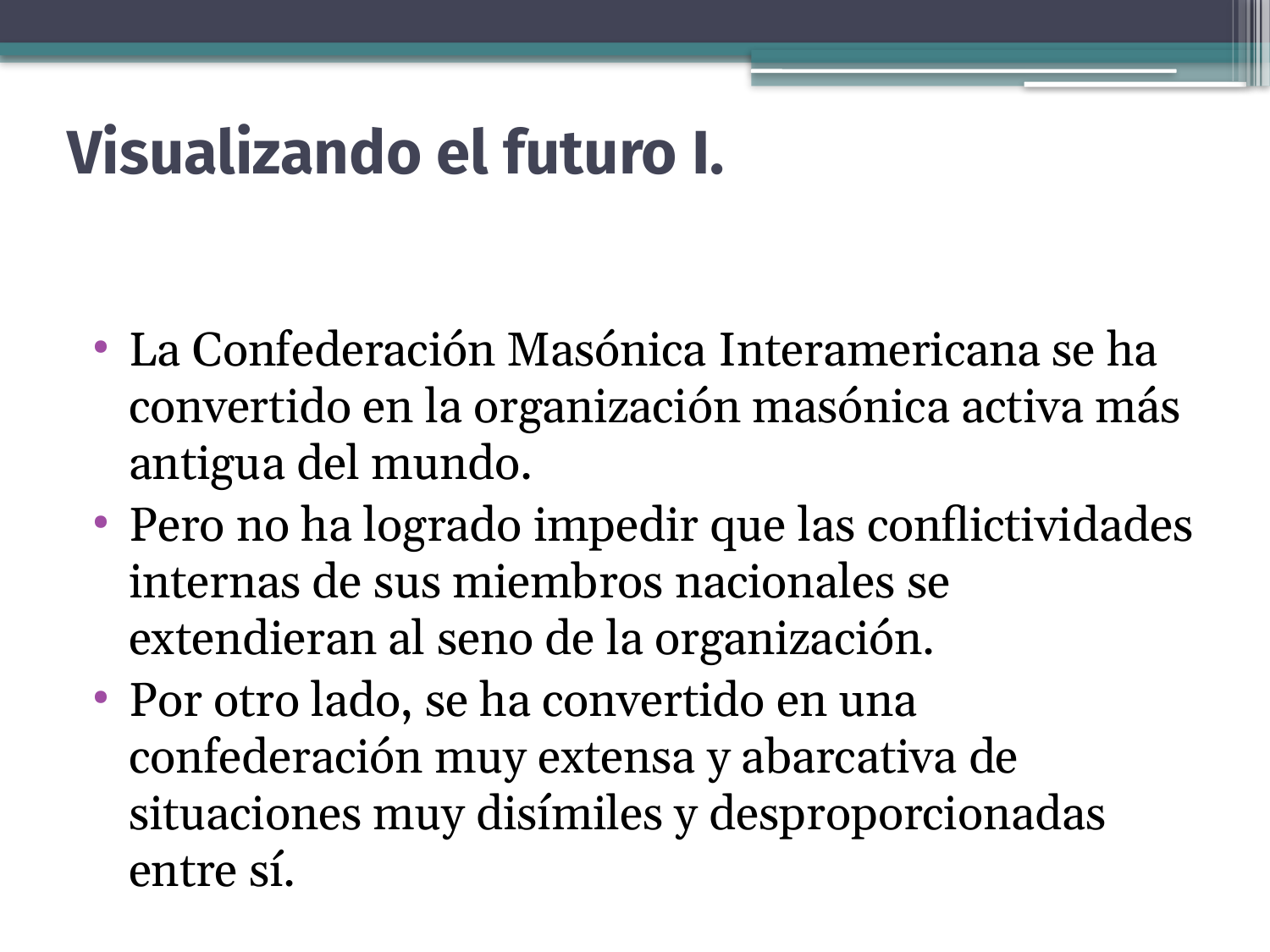

# Visualizando el futuro I.
La Confederación Masónica Interamericana se ha convertido en la organización masónica activa más antigua del mundo.
Pero no ha logrado impedir que las conflictividades internas de sus miembros nacionales se extendieran al seno de la organización.
Por otro lado, se ha convertido en una confederación muy extensa y abarcativa de situaciones muy disímiles y desproporcionadas entre sí.